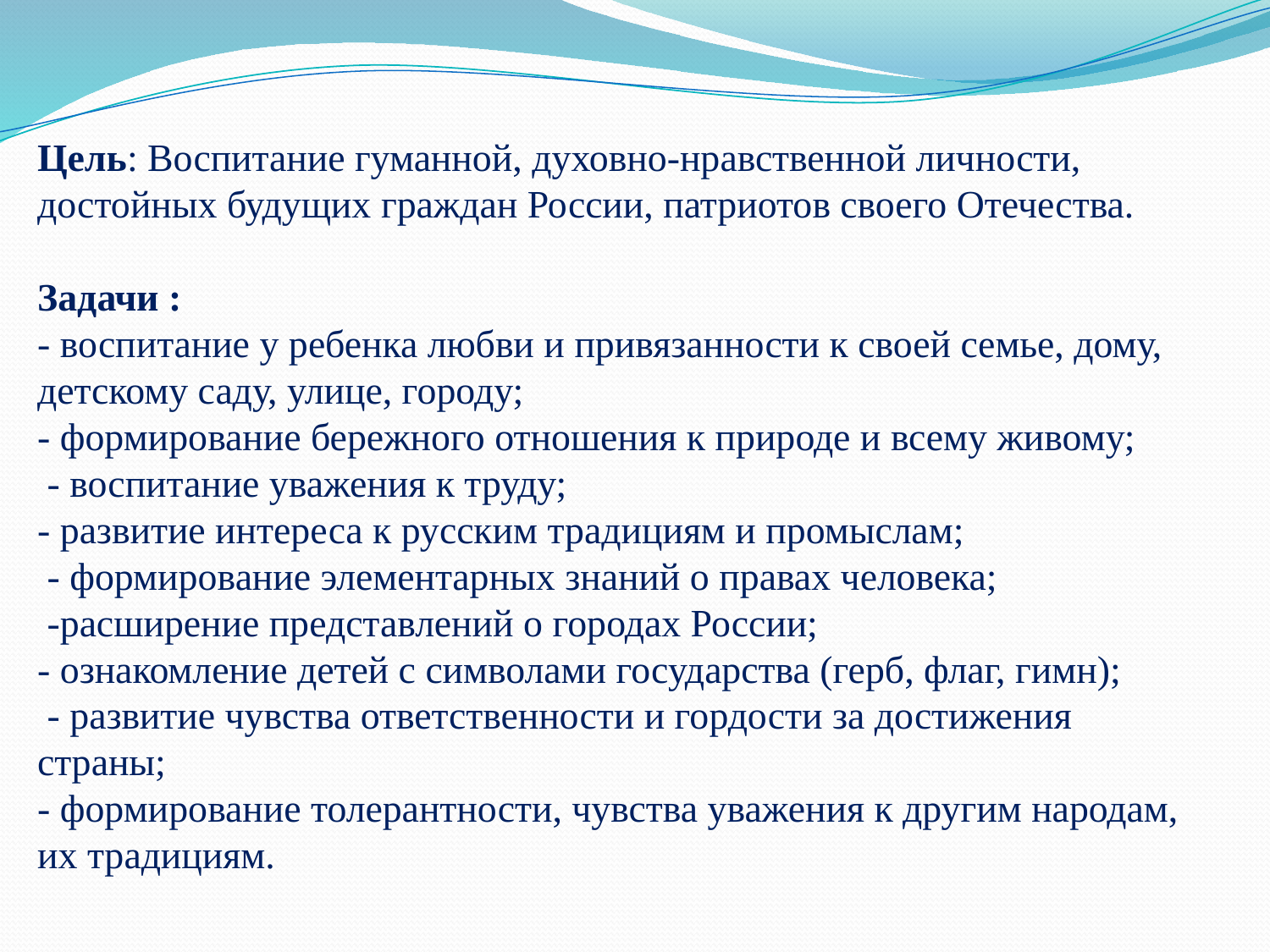

Цель: Воспитание гуманной, духовно-нравственной личности, достойных будущих граждан России, патриотов своего Отечества.
Задачи :
- воспитание у ребенка любви и привязанности к своей семье, дому, детскому саду, улице, городу;
- формирование бережного отношения к природе и всему живому;
 - воспитание уважения к труду;
- развитие интереса к русским традициям и промыслам;
 - формирование элементарных знаний о правах человека;
 -расширение представлений о городах России;
- ознакомление детей с символами государства (герб, флаг, гимн);
 - развитие чувства ответственности и гордости за достижения страны;
- формирование толерантности, чувства уважения к другим народам, их традициям.